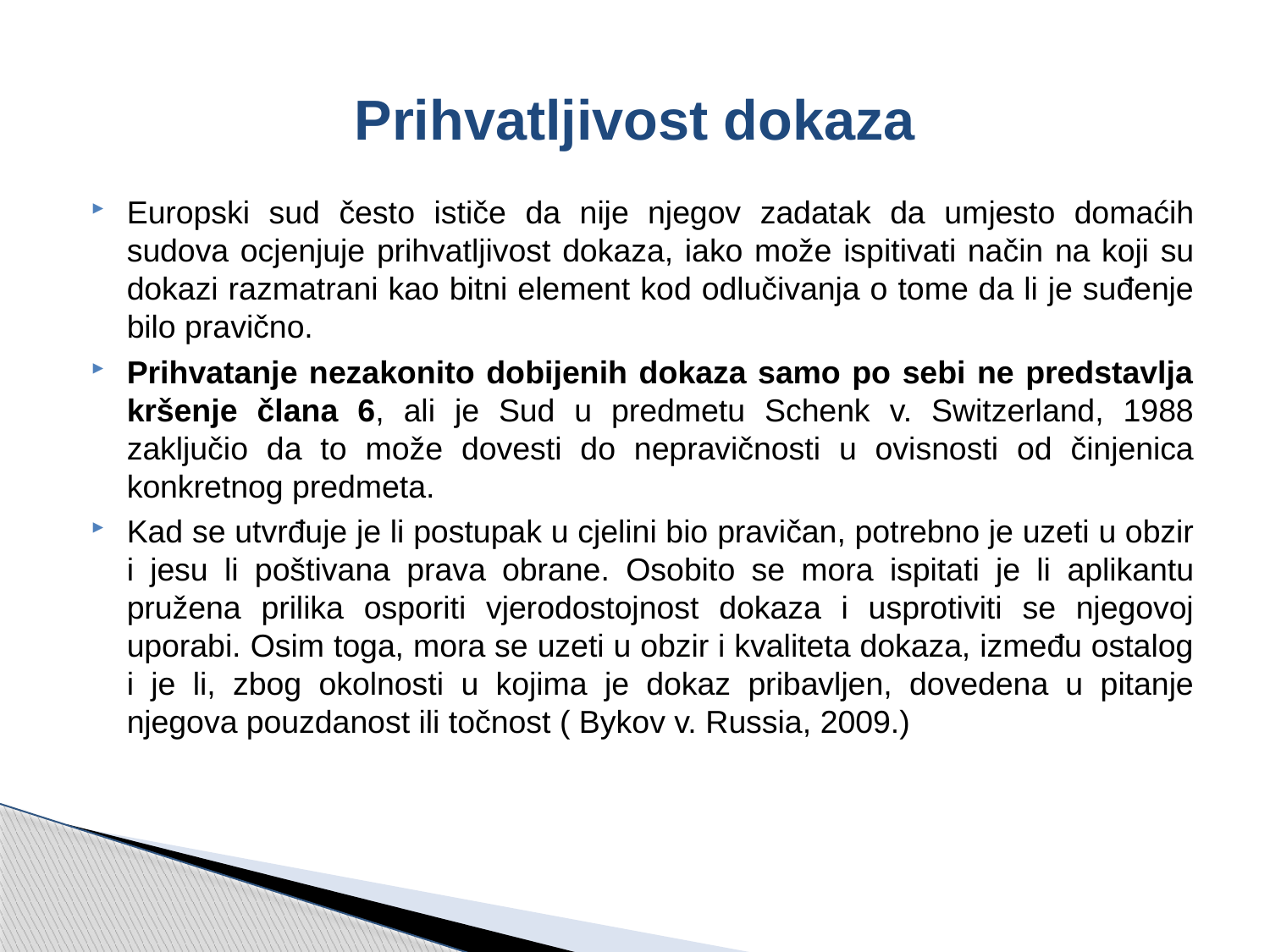

# Prihvatljivost dokaza
Europski sud često ističe da nije njegov zadatak da umjesto domaćih sudova ocjenjuje prihvatljivost dokaza, iako može ispitivati način na koji su dokazi razmatrani kao bitni element kod odlučivanja o tome da li je suđenje bilo pravično.
Prihvatanje nezakonito dobijenih dokaza samo po sebi ne predstavlja kršenje člana 6, ali je Sud u predmetu Schenk v. Switzerland, 1988 zaključio da to može dovesti do nepravičnosti u ovisnosti od činjenica konkretnog predmeta.
Kad se utvrđuje je li postupak u cjelini bio pravičan, potrebno je uzeti u obzir i jesu li poštivana prava obrane. Osobito se mora ispitati je li aplikantu pružena prilika osporiti vjerodostojnost dokaza i usprotiviti se njegovoj uporabi. Osim toga, mora se uzeti u obzir i kvaliteta dokaza, između ostalog i je li, zbog okolnosti u kojima je dokaz pribavljen, dovedena u pitanje njegova pouzdanost ili točnost ( Bykov v. Russia, 2009.)